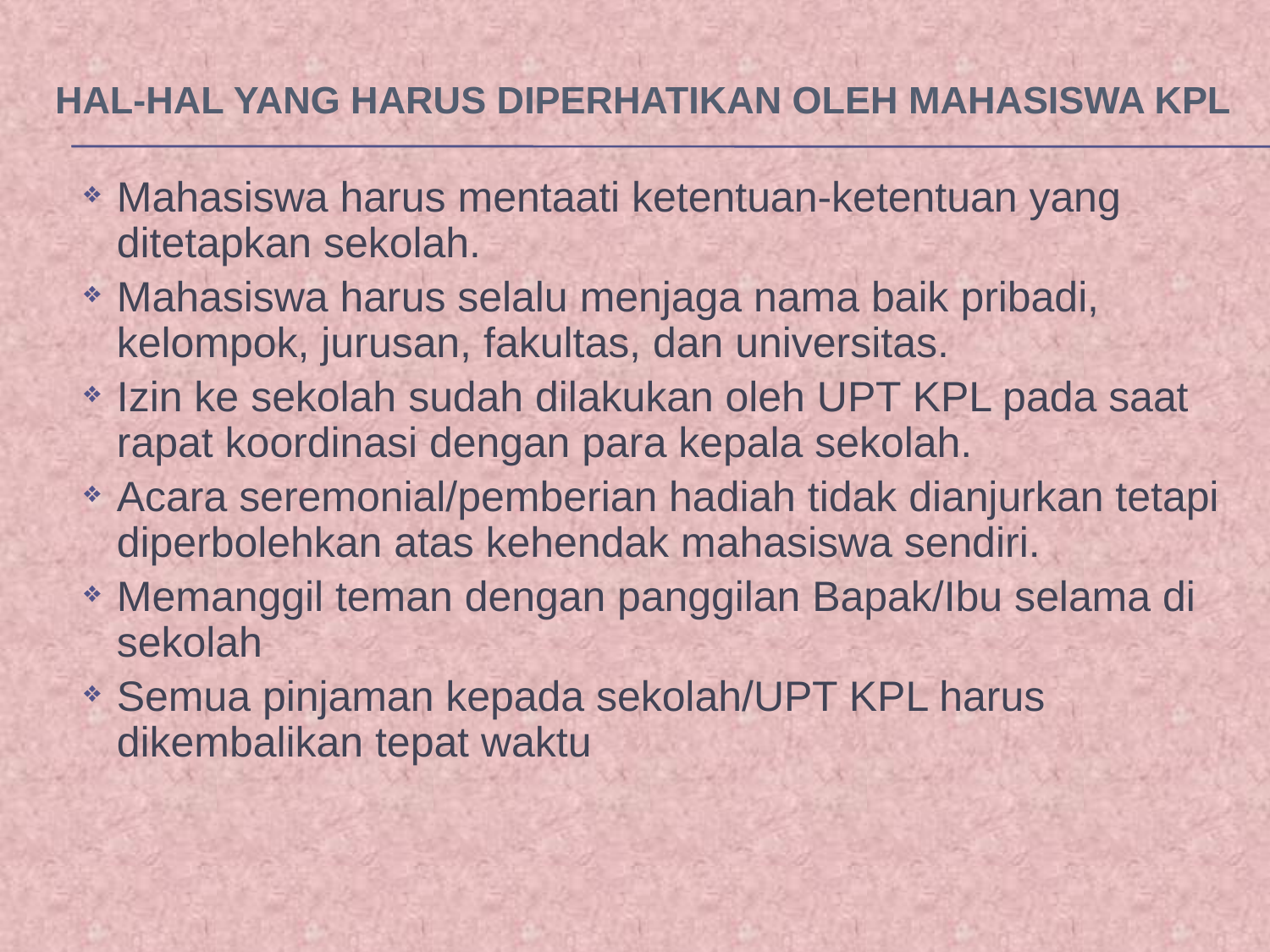

# HAL-HAL YANG HARUS DIPERHATIKAN OLEH MAHASISWA KPL
Mahasiswa harus mentaati ketentuan-ketentuan yang ditetapkan sekolah.
Mahasiswa harus selalu menjaga nama baik pribadi, kelompok, jurusan, fakultas, dan universitas.
Izin ke sekolah sudah dilakukan oleh UPT KPL pada saat rapat koordinasi dengan para kepala sekolah.
Acara seremonial/pemberian hadiah tidak dianjurkan tetapi diperbolehkan atas kehendak mahasiswa sendiri.
Memanggil teman dengan panggilan Bapak/Ibu selama di sekolah
Semua pinjaman kepada sekolah/UPT KPL harus dikembalikan tepat waktu